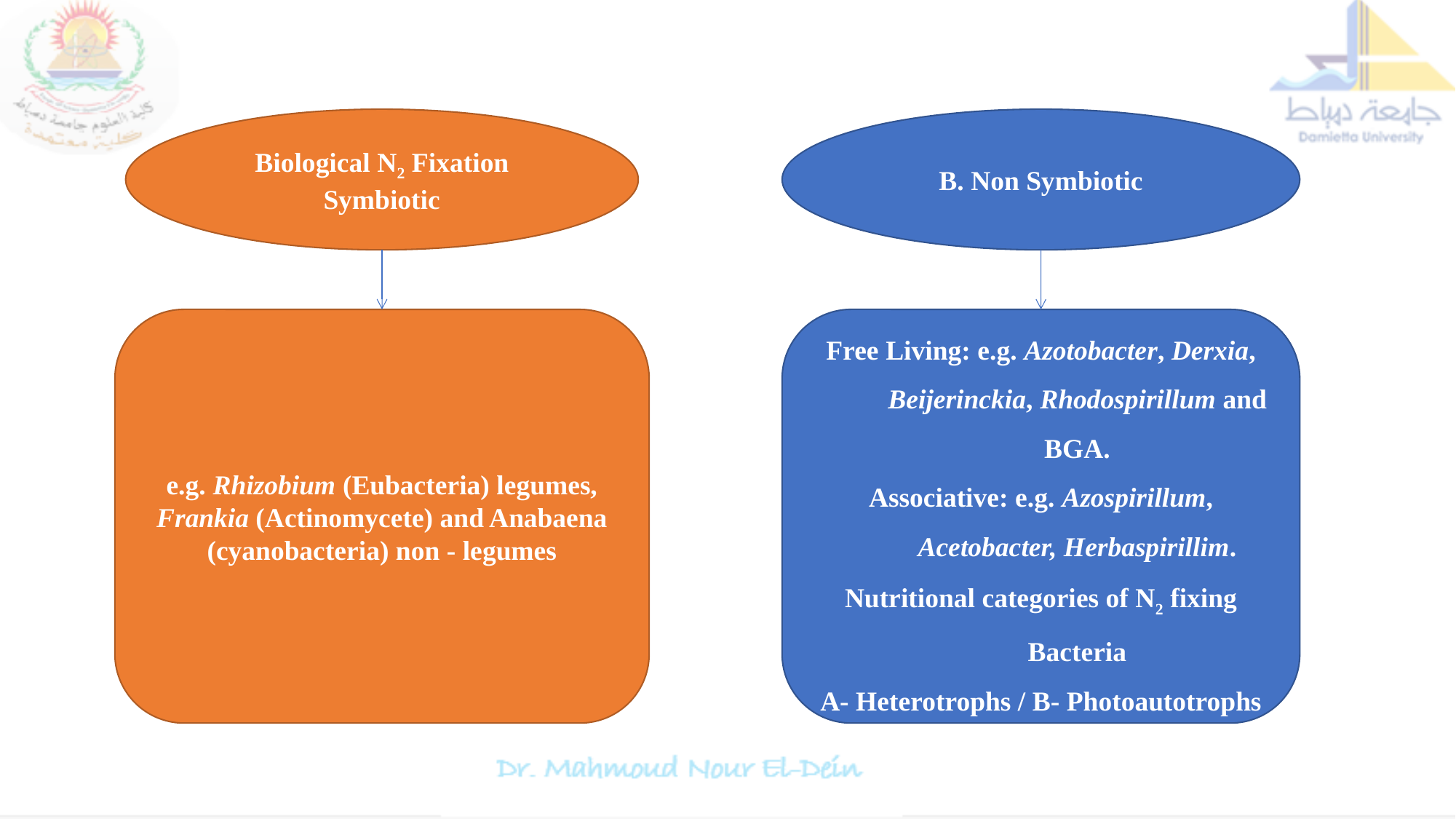

Biological N2 Fixation
Symbiotic
B. Non Symbiotic
e.g. Rhizobium (Eubacteria) legumes, Frankia (Actinomycete) and Anabaena (cyanobacteria) non - legumes
Free Living: e.g. Azotobacter, Derxia, Beijerinckia, Rhodospirillum and BGA.
Associative: e.g. Azospirillum, Acetobacter, Herbaspirillim.
Nutritional categories of N2 fixing Bacteria
A- Heterotrophs / B- Photoautotrophs